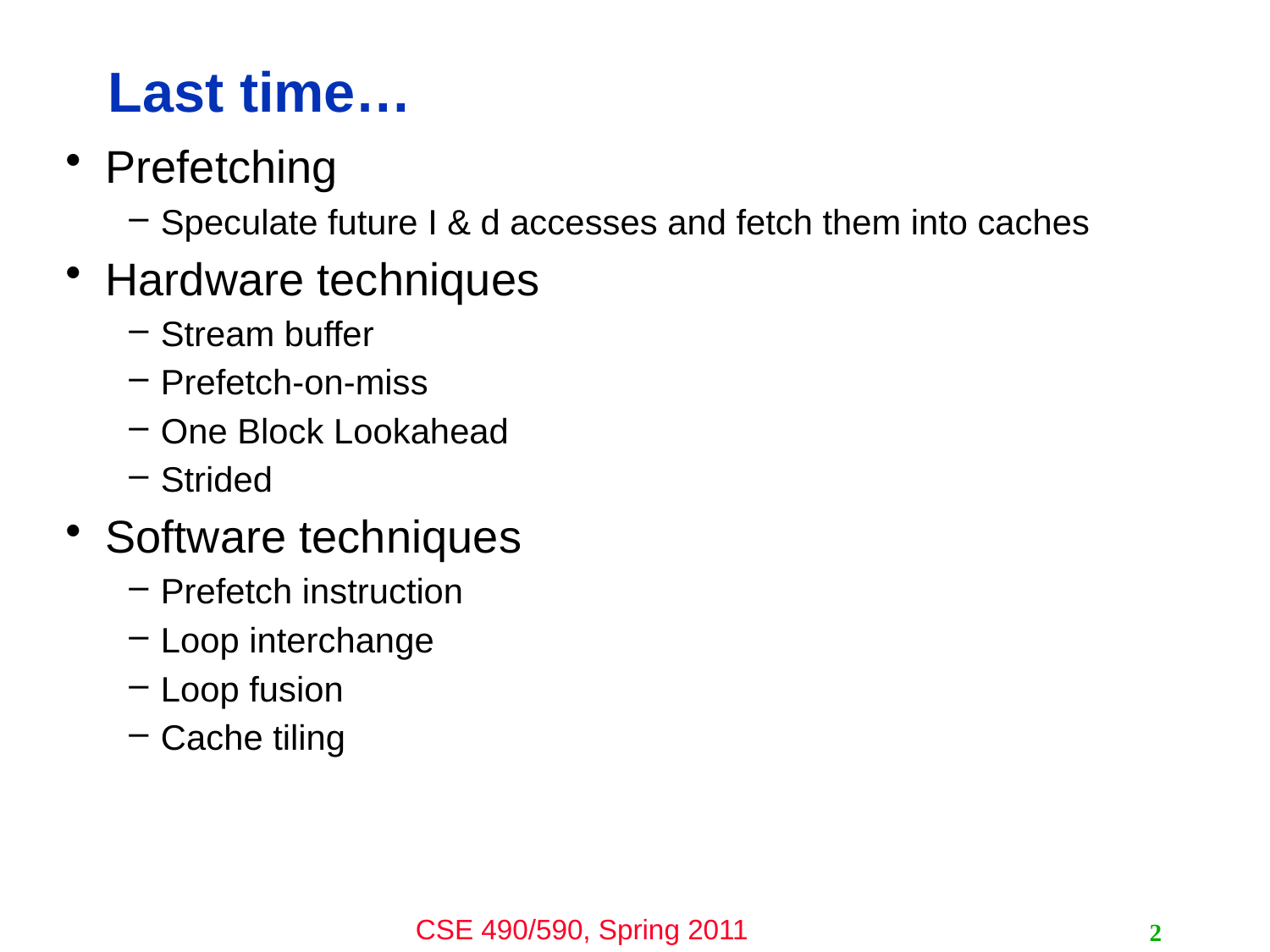

# Last time…
Prefetching
Speculate future I & d accesses and fetch them into caches
Hardware techniques
Stream buffer
Prefetch-on-miss
One Block Lookahead
Strided
Software techniques
Prefetch instruction
Loop interchange
Loop fusion
Cache tiling
2